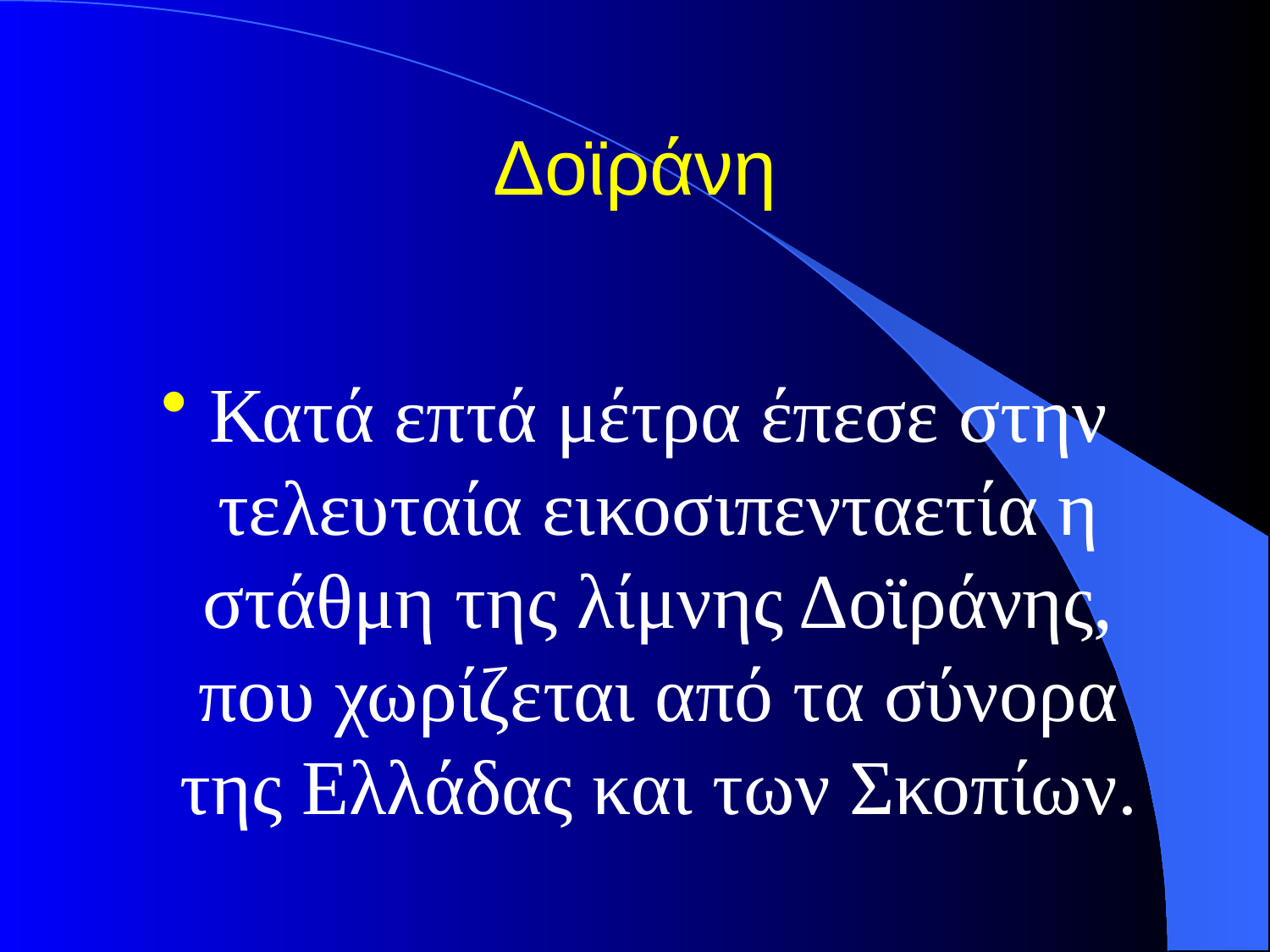

# Δοϊράνη

Κατά επτά μέτρα έπεσε στην τελευταία εικοσιπενταετία η στάθμη της λίμνης Δοϊράνης, που χωρίζεται από τα σύνορα της Ελλάδας και των Σκοπίων.